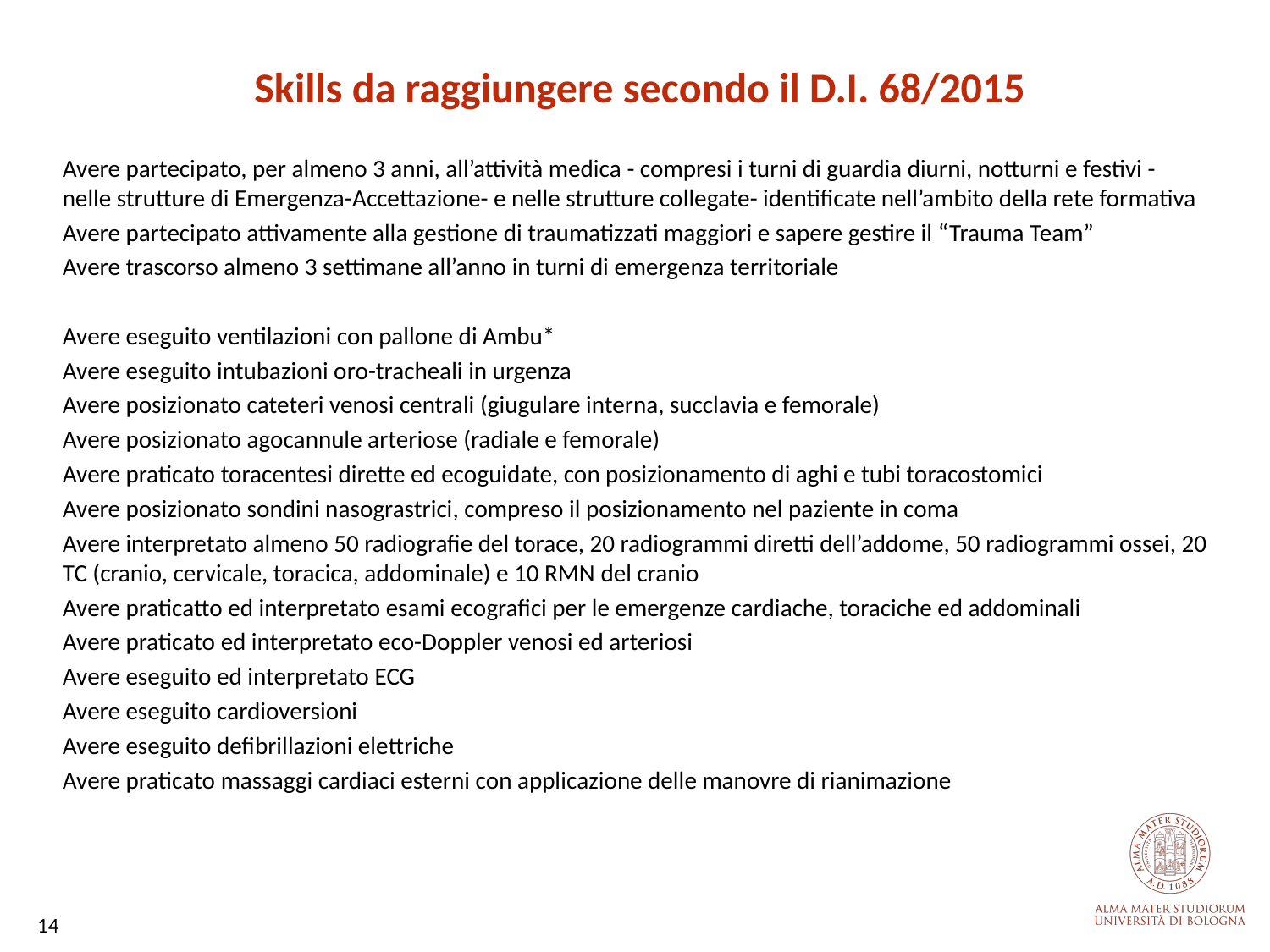

Skills da raggiungere secondo il D.I. 68/2015

Avere partecipato, per almeno 3 anni, all’attività medica - compresi i turni di guardia diurni, notturni e festivi - nelle strutture di Emergenza-Accettazione- e nelle strutture collegate- identificate nell’ambito della rete formativa
Avere partecipato attivamente alla gestione di traumatizzati maggiori e sapere gestire il “Trauma Team”
Avere trascorso almeno 3 settimane all’anno in turni di emergenza territoriale

Avere eseguito ventilazioni con pallone di Ambu*
Avere eseguito intubazioni oro-tracheali in urgenza
Avere posizionato cateteri venosi centrali (giugulare interna, succlavia e femorale)
Avere posizionato agocannule arteriose (radiale e femorale)
Avere praticato toracentesi dirette ed ecoguidate, con posizionamento di aghi e tubi toracostomici
Avere posizionato sondini nasograstrici, compreso il posizionamento nel paziente in coma
Avere interpretato almeno 50 radiografie del torace, 20 radiogrammi diretti dell’addome, 50 radiogrammi ossei, 20 TC (cranio, cervicale, toracica, addominale) e 10 RMN del cranio
Avere praticatto ed interpretato esami ecografici per le emergenze cardiache, toraciche ed addominali
Avere praticato ed interpretato eco-Doppler venosi ed arteriosi
Avere eseguito ed interpretato ECG
Avere eseguito cardioversioni
Avere eseguito defibrillazioni elettriche
Avere praticato massaggi cardiaci esterni con applicazione delle manovre di rianimazione